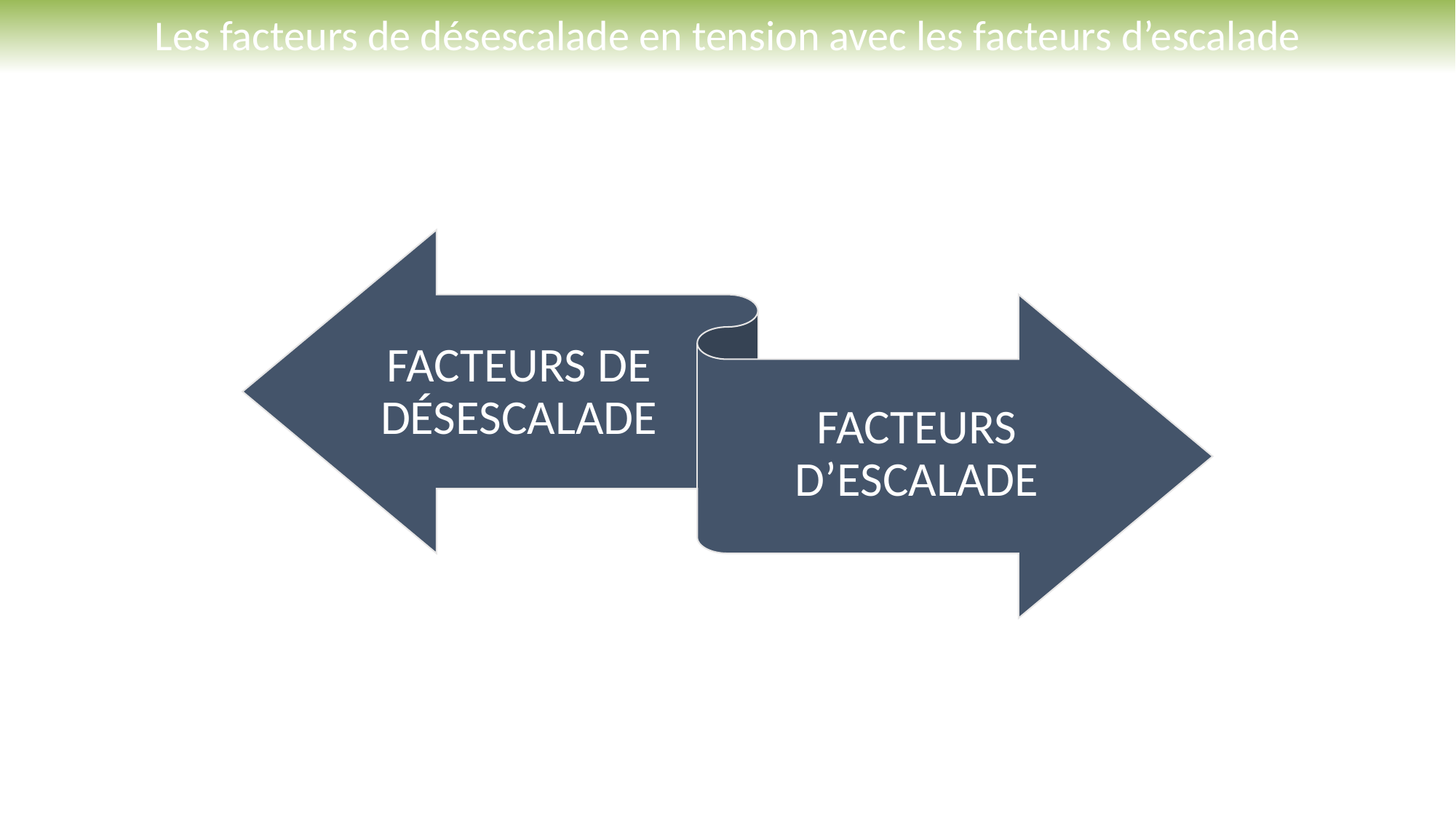

# Les facteurs de désescalade en tension avec les facteurs d’escalade
FACTEURS DE DÉSESCALADE
FACTEURS D’ESCALADE